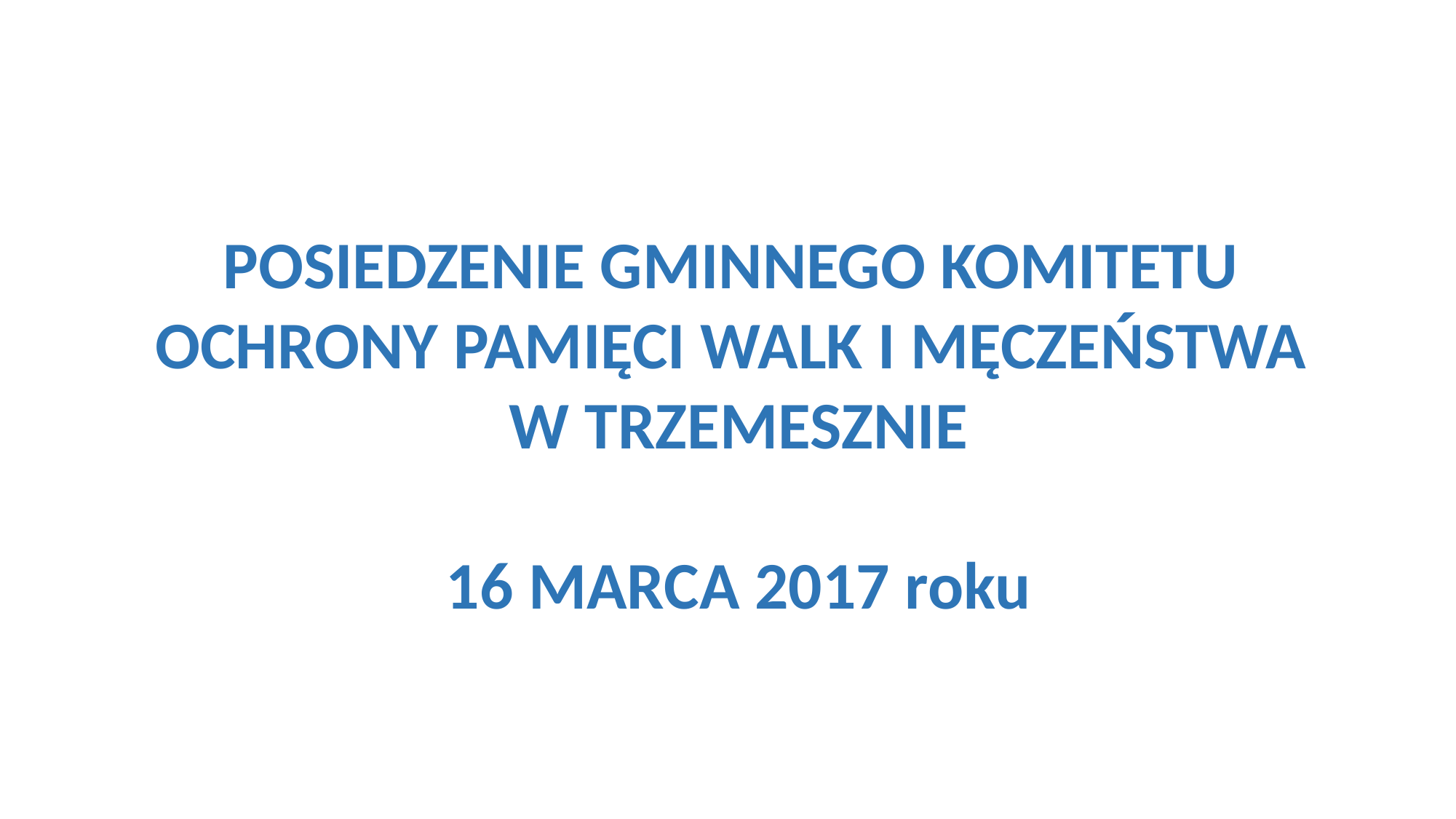

POSIEDZENIE GMINNEGO KOMITETU
OCHRONY PAMIĘCI WALK I MĘCZEŃSTWA
W TRZEMESZNIE

16 MARCA 2017 roku